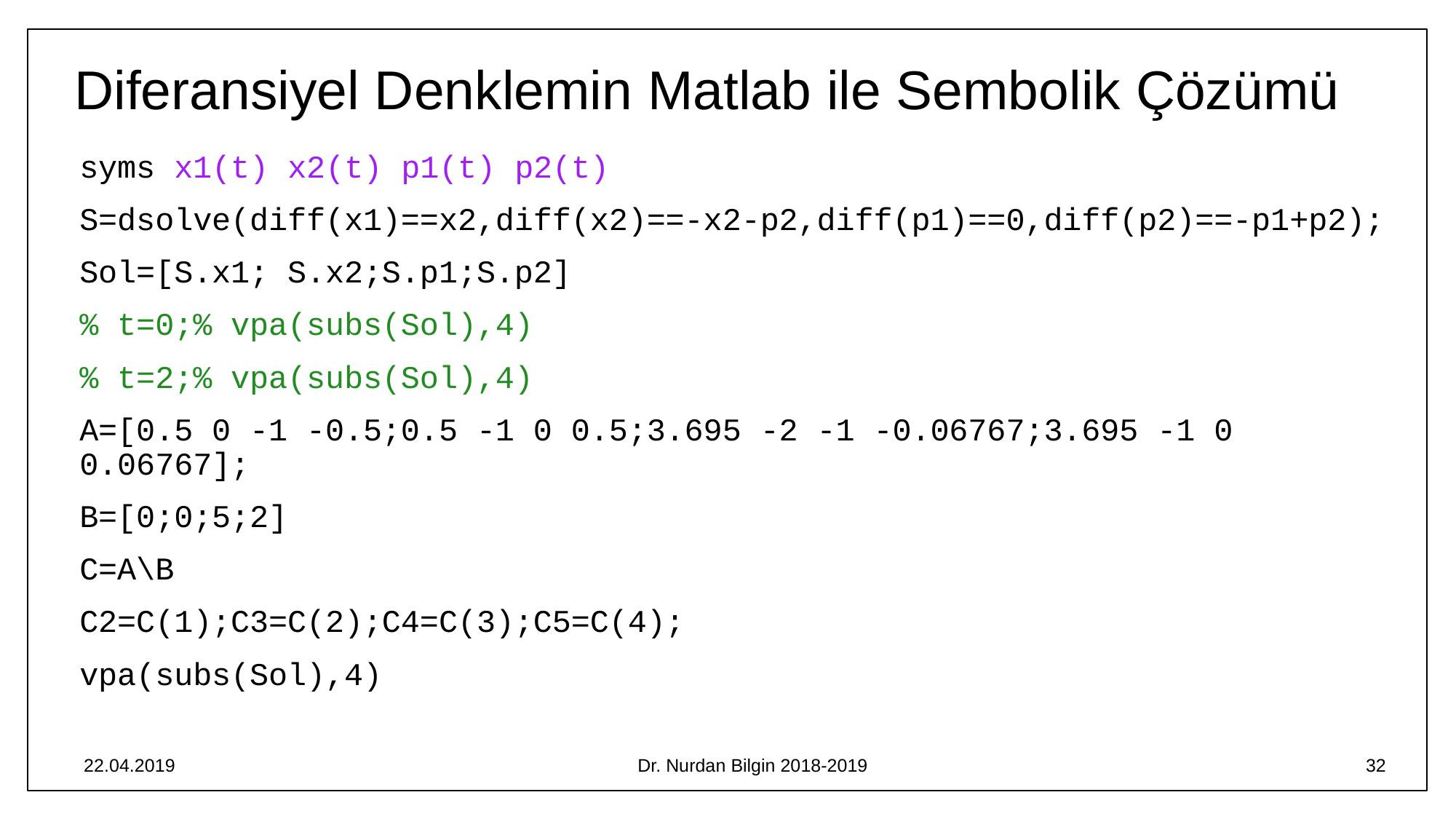

# Diferansiyel Denklemin Matlab ile Sembolik Çözümü
syms x1(t) x2(t) p1(t) p2(t)
S=dsolve(diff(x1)==x2,diff(x2)==-x2-p2,diff(p1)==0,diff(p2)==-p1+p2);
Sol=[S.x1; S.x2;S.p1;S.p2]
% t=0;% vpa(subs(Sol),4)
% t=2;% vpa(subs(Sol),4)
A=[0.5 0 -1 -0.5;0.5 -1 0 0.5;3.695 -2 -1 -0.06767;3.695 -1 0 0.06767];
B=[0;0;5;2]
C=A\B
C2=C(1);C3=C(2);C4=C(3);C5=C(4);
vpa(subs(Sol),4)

22.04.2019
Dr. Nurdan Bilgin 2018-2019
32